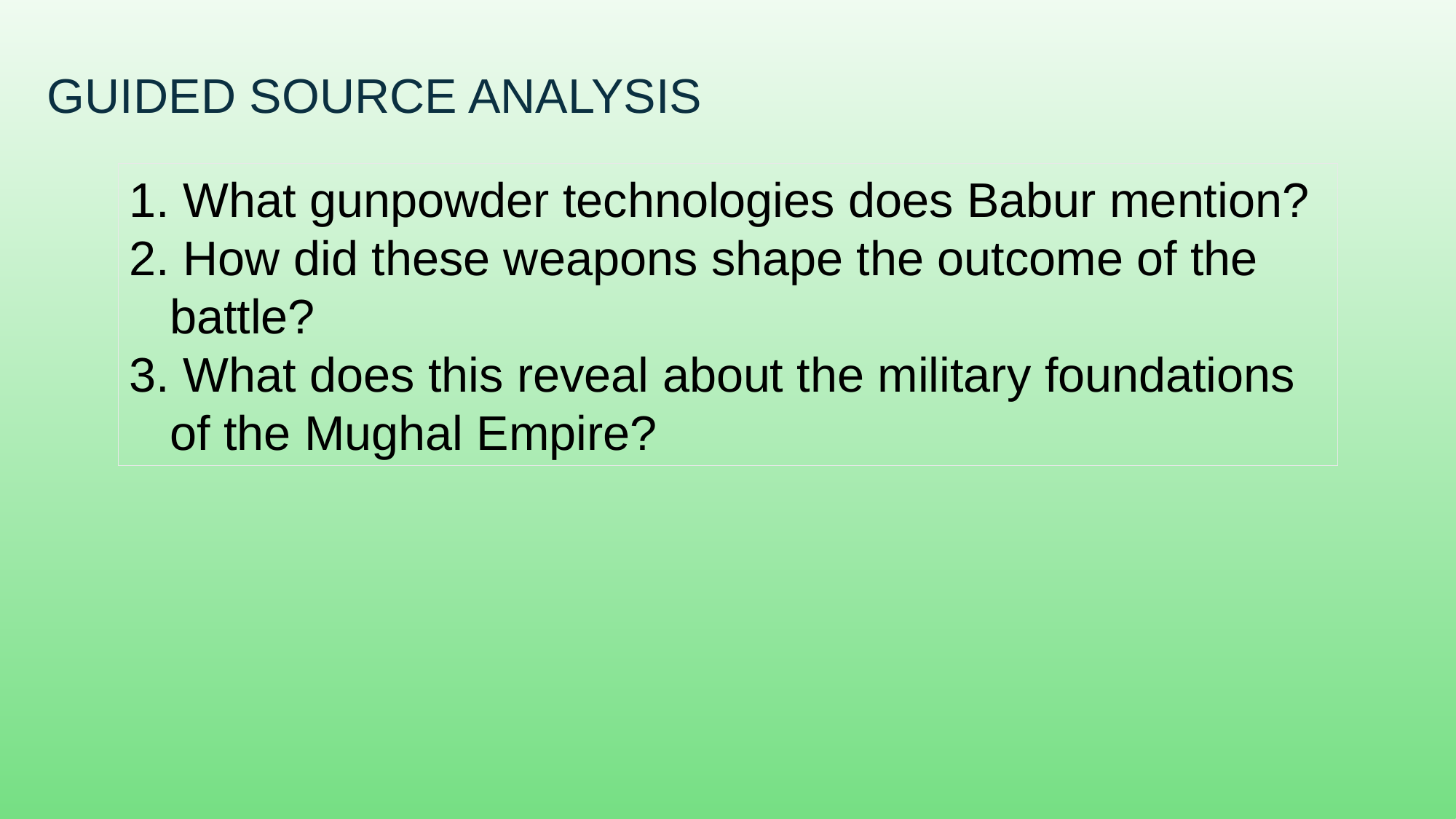

# Guided Source Analysis
 What gunpowder technologies does Babur mention?
 How did these weapons shape the outcome of the battle?
 What does this reveal about the military foundations of the Mughal Empire?